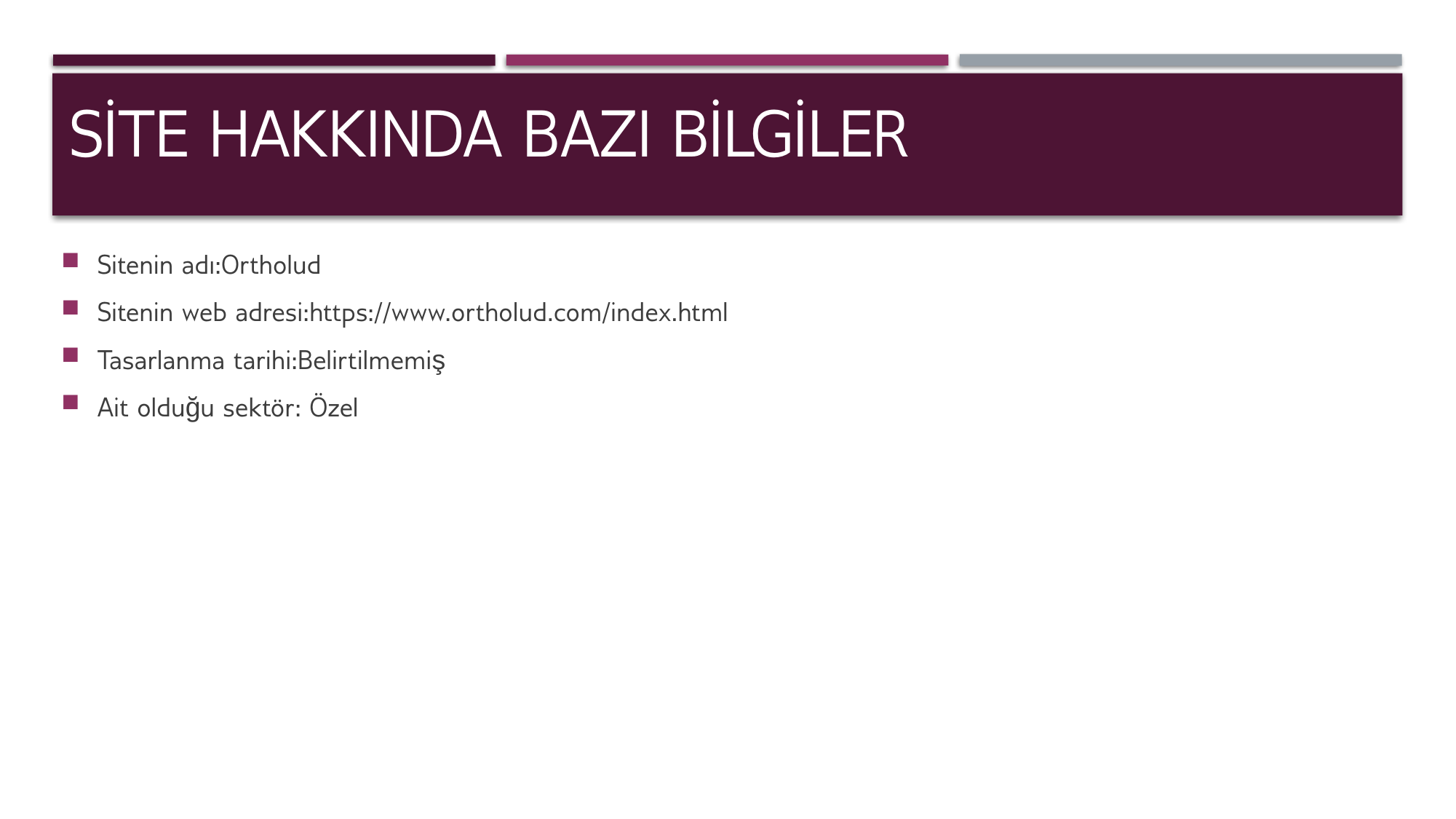

SİTE HAKKINDA BAZI BİLGİLER
Sitenin adı:Ortholud
Sitenin web adresi:https://www.ortholud.com/index.html
Tasarlanma tarihi:Belirtilmemiş
Ait olduğu sektör: Özel